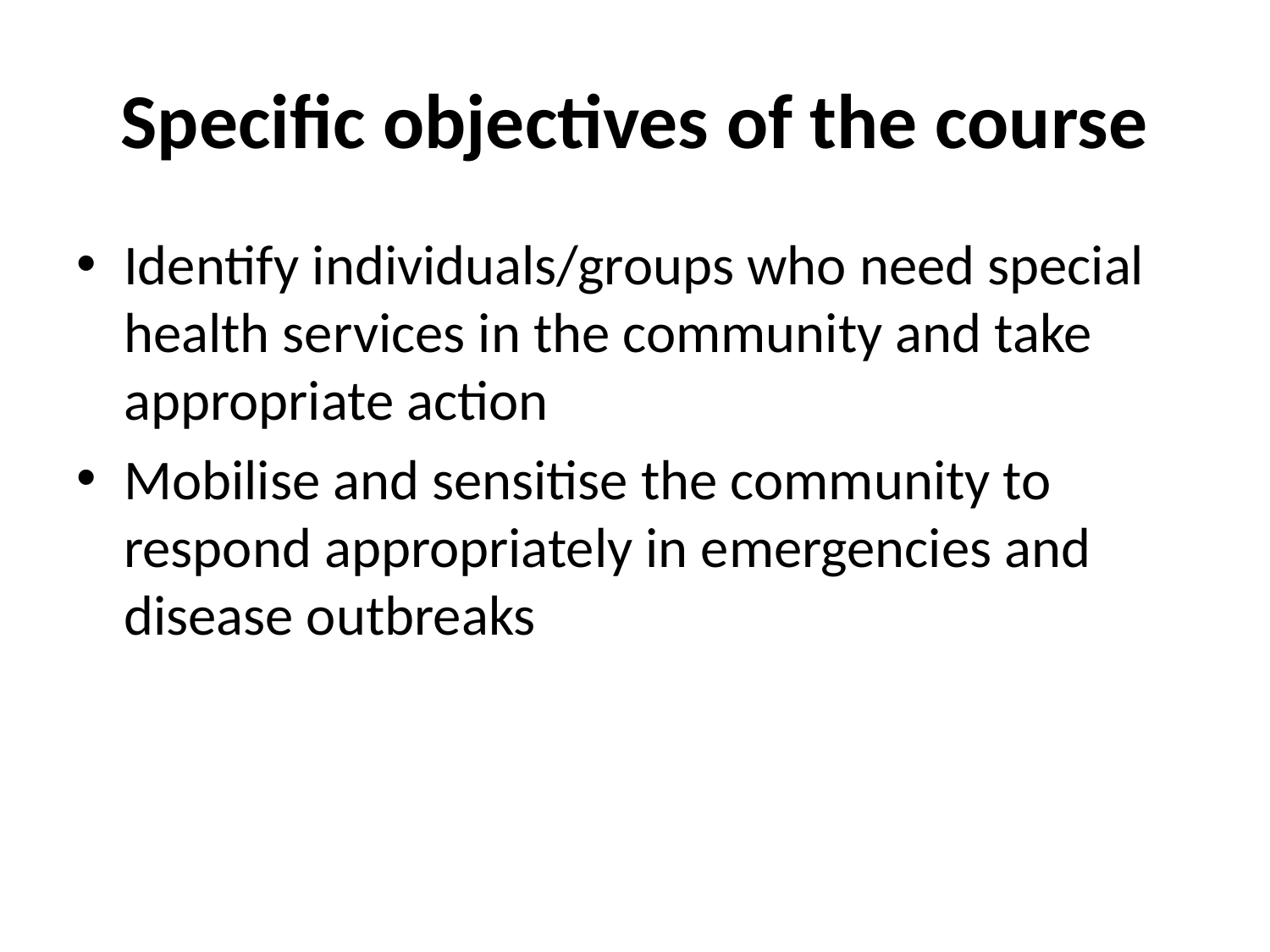

# Specific objectives of the course
Identify individuals/groups who need special health services in the community and take appropriate action
Mobilise and sensitise the community to respond appropriately in emergencies and disease outbreaks